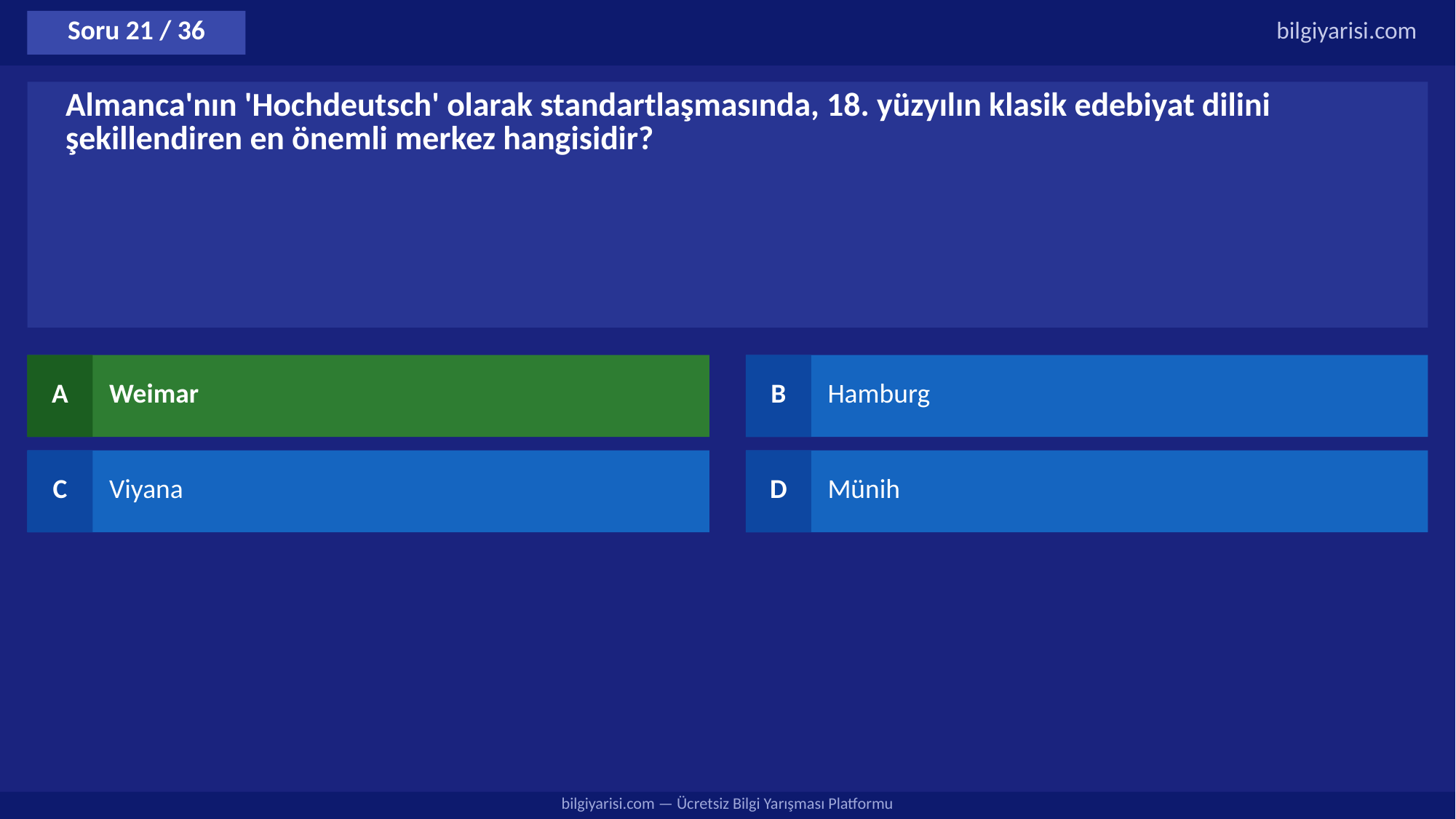

Soru 21 / 36
bilgiyarisi.com

Almanca'nın 'Hochdeutsch' olarak standartlaşmasında, 18. yüzyılın klasik edebiyat dilini şekillendiren en önemli merkez hangisidir?

A
Weimar

B
Hamburg

C
Viyana

D
Münih
bilgiyarisi.com — Ücretsiz Bilgi Yarışması Platformu